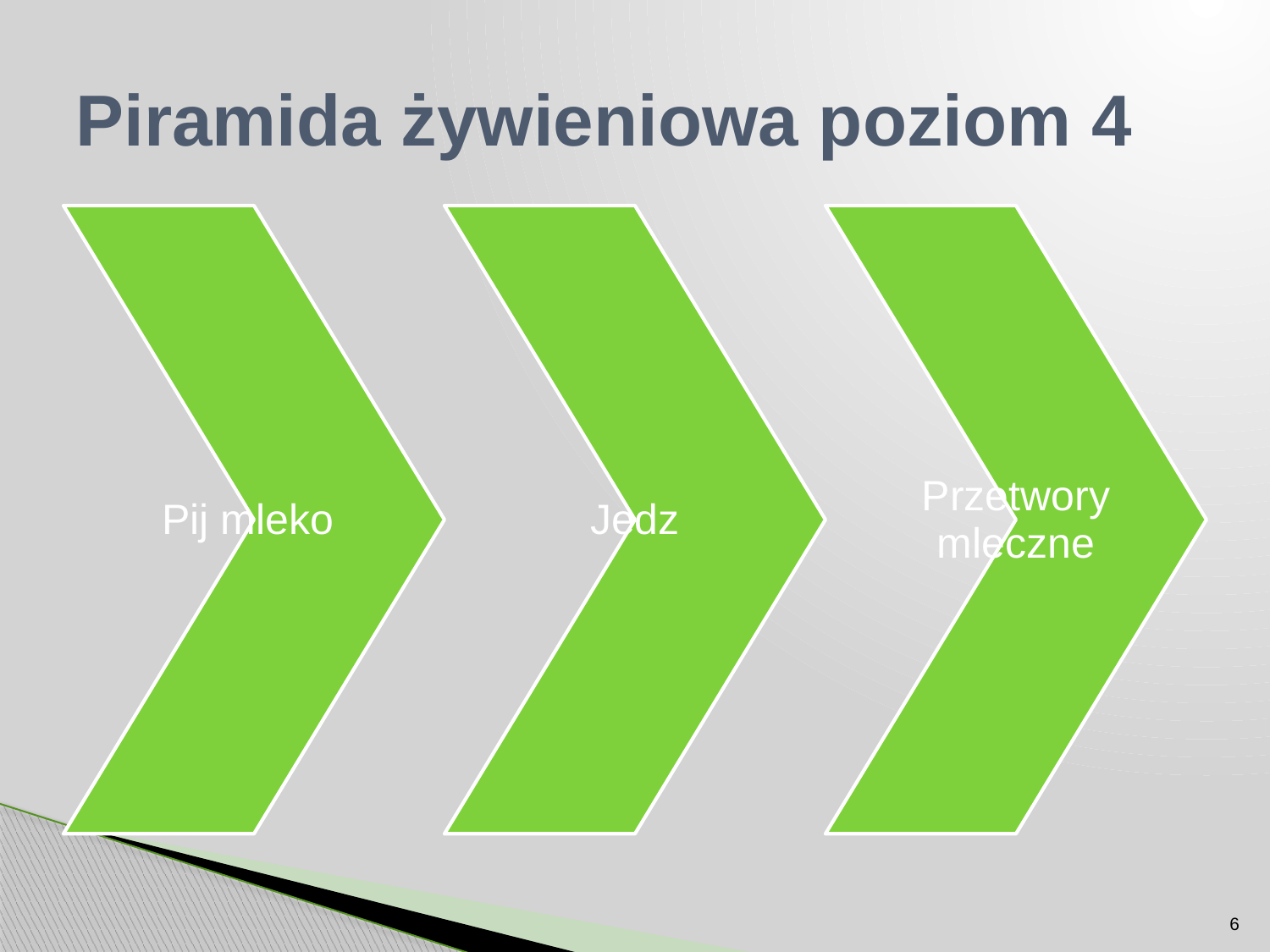

# Piramida żywieniowa poziom 4
Pij mleko
Jedz
Przetwory mleczne
6